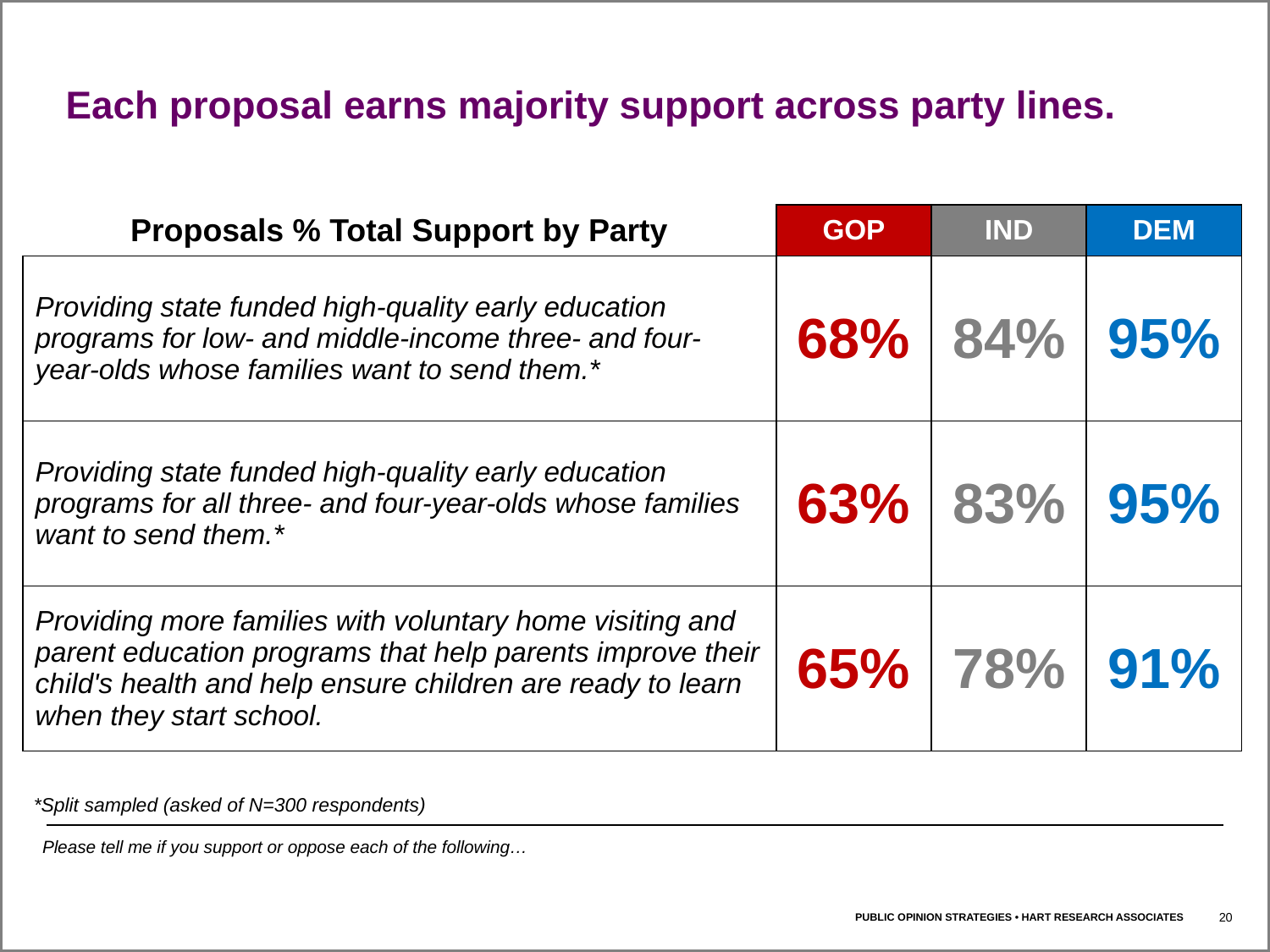

Each proposal earns majority support across party lines.
| Proposals % Total Support by Party | GOP | IND | DEM |
| --- | --- | --- | --- |
| Providing state funded high‐quality early education programs for low- and middle‐income three- and four-year-olds whose families want to send them.\* | 68% | 84% | 95% |
| Providing state funded high‐quality early education programs for all three- and four-year-olds whose families want to send them.\* | 63% | 83% | 95% |
| Providing more families with voluntary home visiting and parent education programs that help parents improve their child's health and help ensure children are ready to learn when they start school. | 65% | 78% | 91% |
*Split sampled (asked of N=300 respondents)
Please tell me if you support or oppose each of the following…
20
PUBLIC OPINION STRATEGIES • HART RESEARCH ASSOCIATES